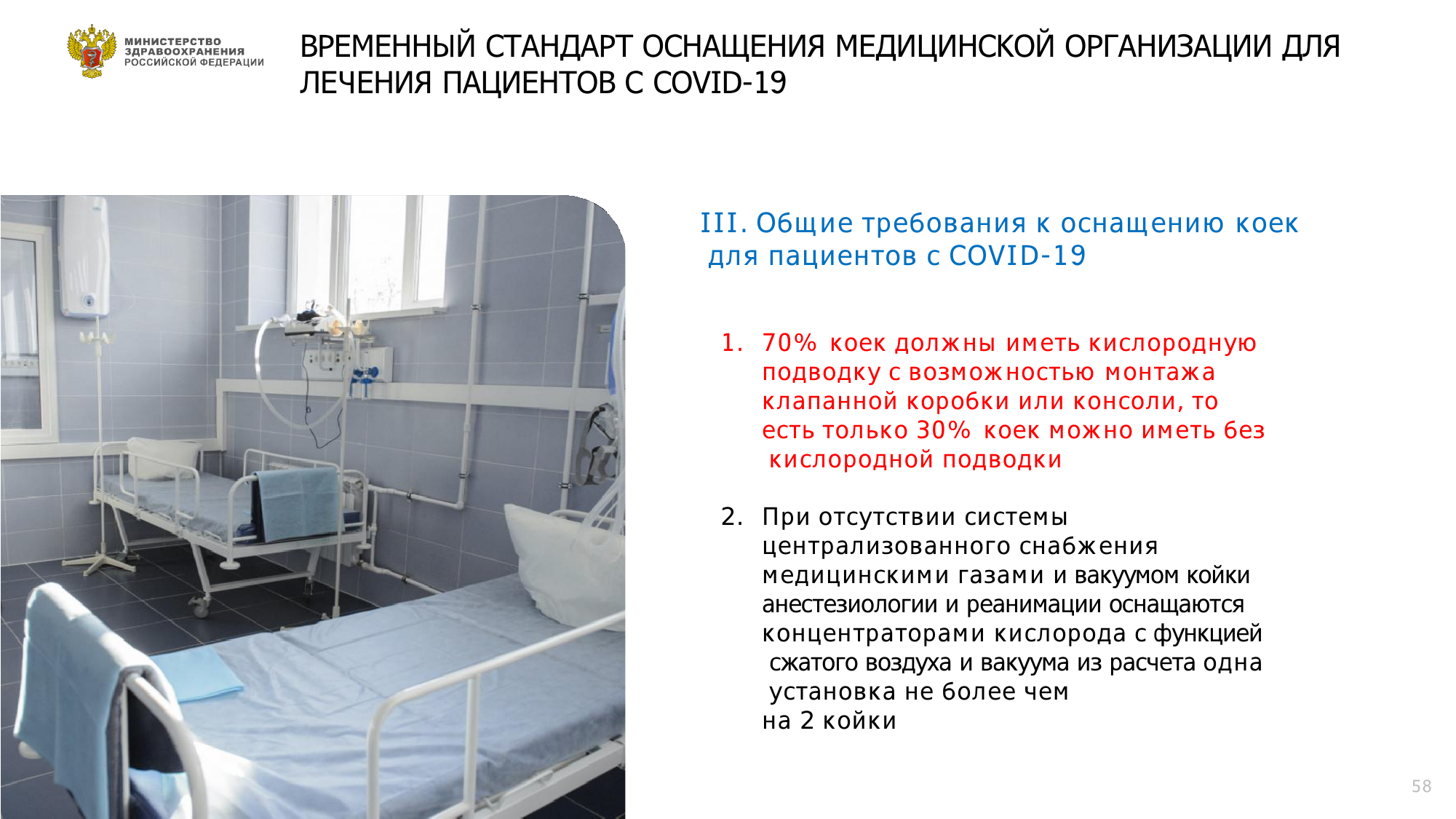

# ВРЕМЕННЫЙ СТАНДАРТ ОСНАЩЕНИЯ МЕДИЦИНСКОЙ ОРГАНИЗАЦИИ ДЛЯ
ЛЕЧЕНИЯ ПАЦИЕНТОВ С COVID-19

III. Общие требования к оснащению коек  для пациентов с COVID-19
70% коек должны иметь кислородную
подводку с возможностью монтажа
клапанной коробки или консоли, то  есть только 30% коек можно иметь без  кислородной подводки

При отсутствии системы
централизованного снабжения
медицинскими газами и вакуумом койки  анестезиологии и реанимации оснащаются  концентраторами кислорода с функцией  сжатого воздуха и вакуума из расчета одна  установка не более чем
на 2 койки
58